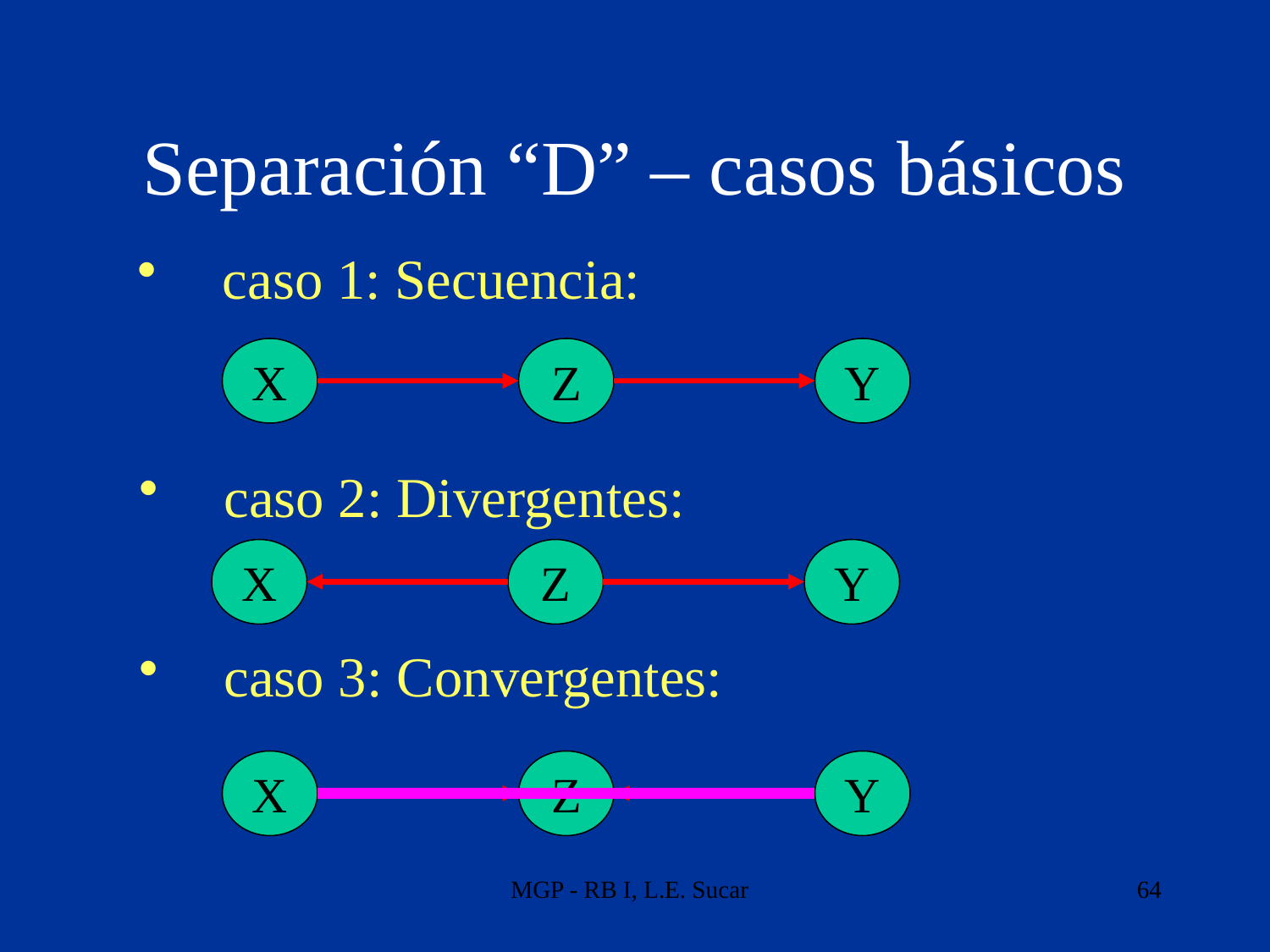

# Separación “D” – casos básicos
caso 1: Secuencia:
X
Z
Y
caso 2: Divergentes:
X
Z
Y
caso 3: Convergentes:
X
Z
Y
MGP - RB I, L.E. Sucar
64